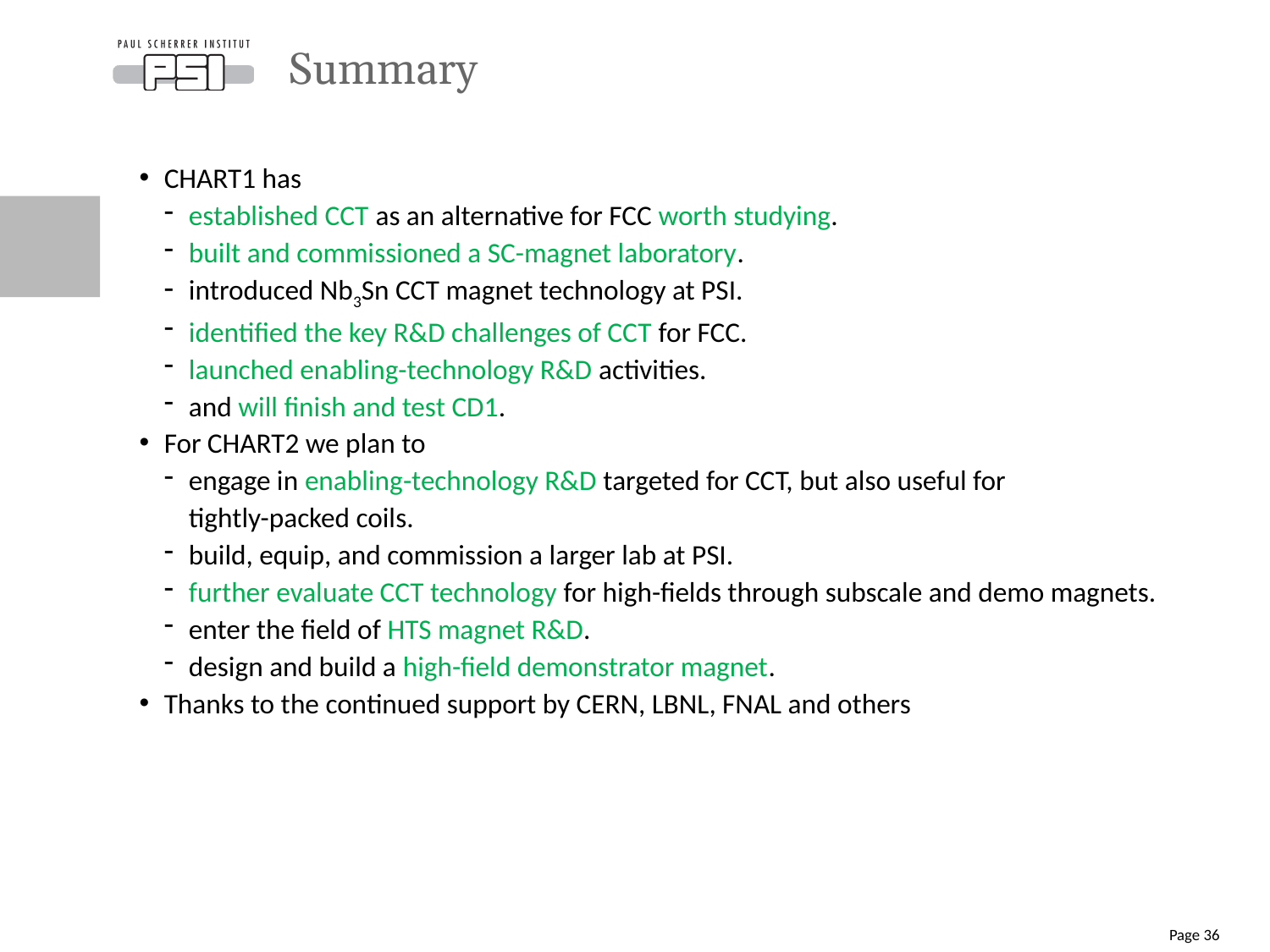

# Summary
CHART1 has
established CCT as an alternative for FCC worth studying.
built and commissioned a SC-magnet laboratory.
introduced Nb3Sn CCT magnet technology at PSI.
identified the key R&D challenges of CCT for FCC.
launched enabling-technology R&D activities.
and will finish and test CD1.
For CHART2 we plan to
engage in enabling-technology R&D targeted for CCT, but also useful for
tightly-packed coils.
build, equip, and commission a larger lab at PSI.
further evaluate CCT technology for high-fields through subscale and demo magnets.
enter the field of HTS magnet R&D.
design and build a high-field demonstrator magnet.
Thanks to the continued support by CERN, LBNL, FNAL and others

Page 36